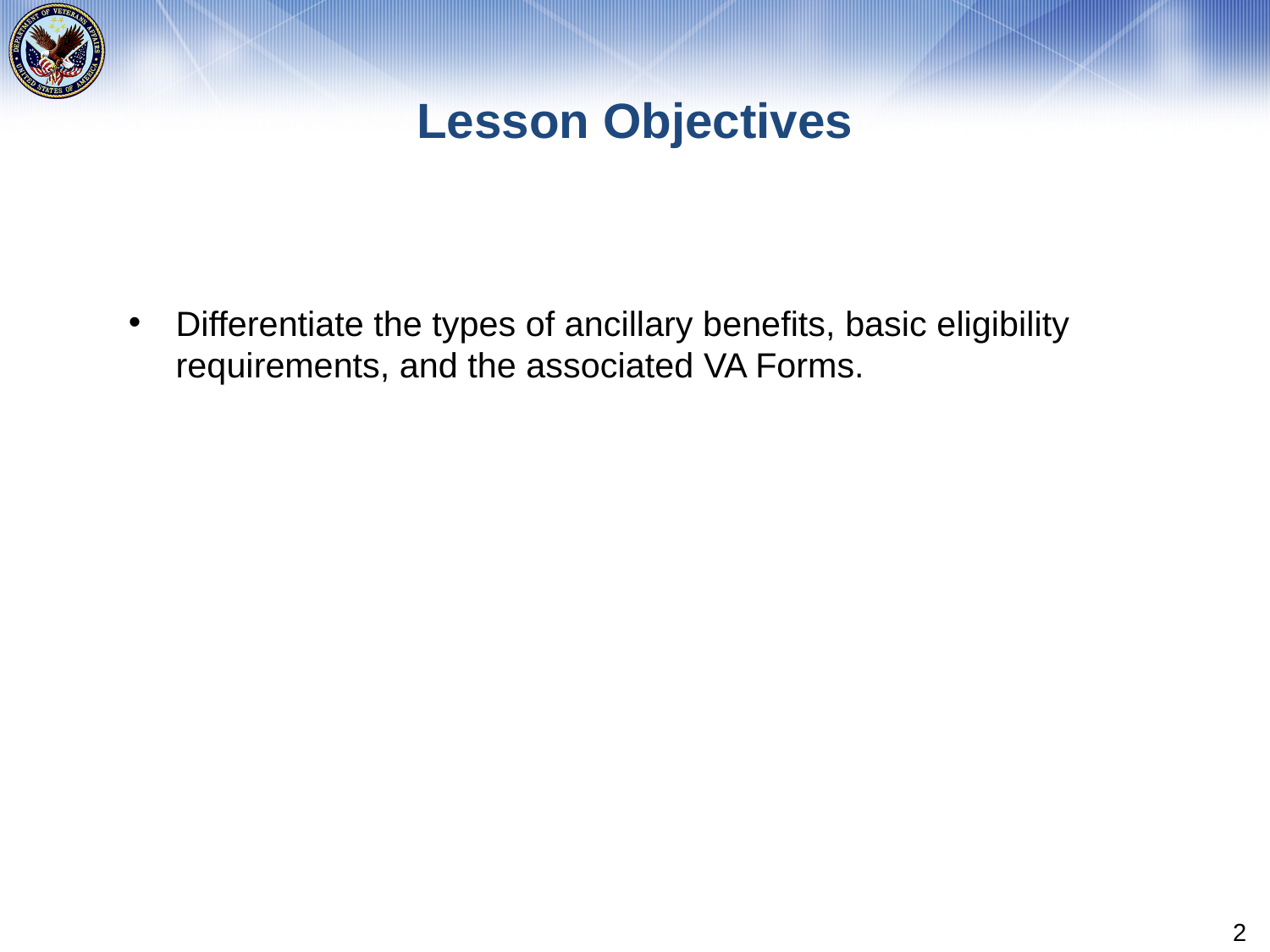

# Lesson Objectives
Differentiate the types of ancillary benefits, basic eligibility requirements, and the associated VA Forms.
2